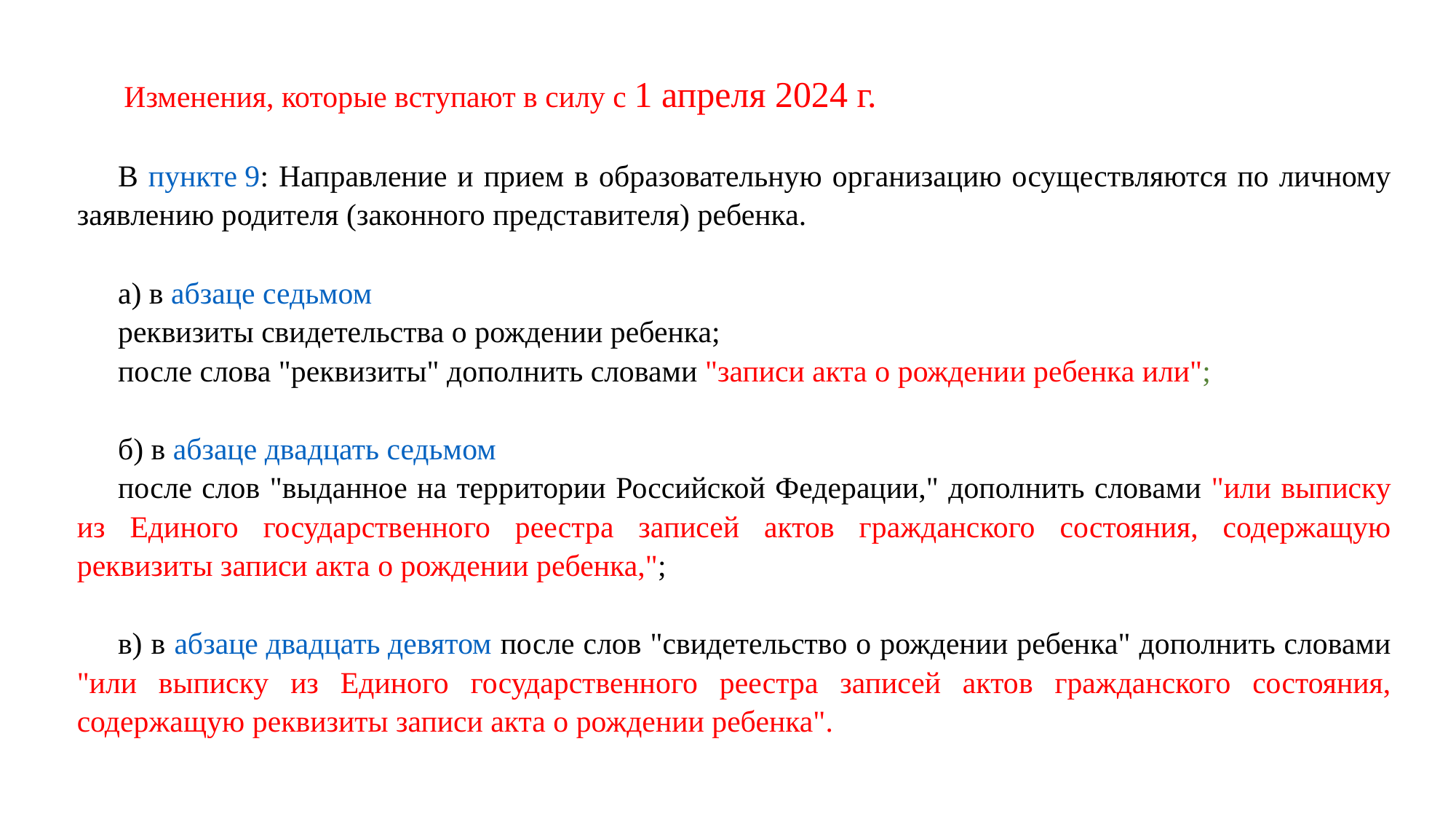

Изменения, которые вступают в силу с 1 апреля 2024 г.

В пункте 9: Направление и прием в образовательную организацию осуществляются по личному заявлению родителя (законного представителя) ребенка.

а) в абзаце седьмом
реквизиты свидетельства о рождении ребенка;
после слова "реквизиты" дополнить словами "записи акта о рождении ребенка или";

б) в абзаце двадцать седьмом
после слов "выданное на территории Российской Федерации," дополнить словами "или выписку из Единого государственного реестра записей актов гражданского состояния, содержащую реквизиты записи акта о рождении ребенка,";

в) в абзаце двадцать девятом после слов "свидетельство о рождении ребенка" дополнить словами "или выписку из Единого государственного реестра записей актов гражданского состояния, содержащую реквизиты записи акта о рождении ребенка".
#